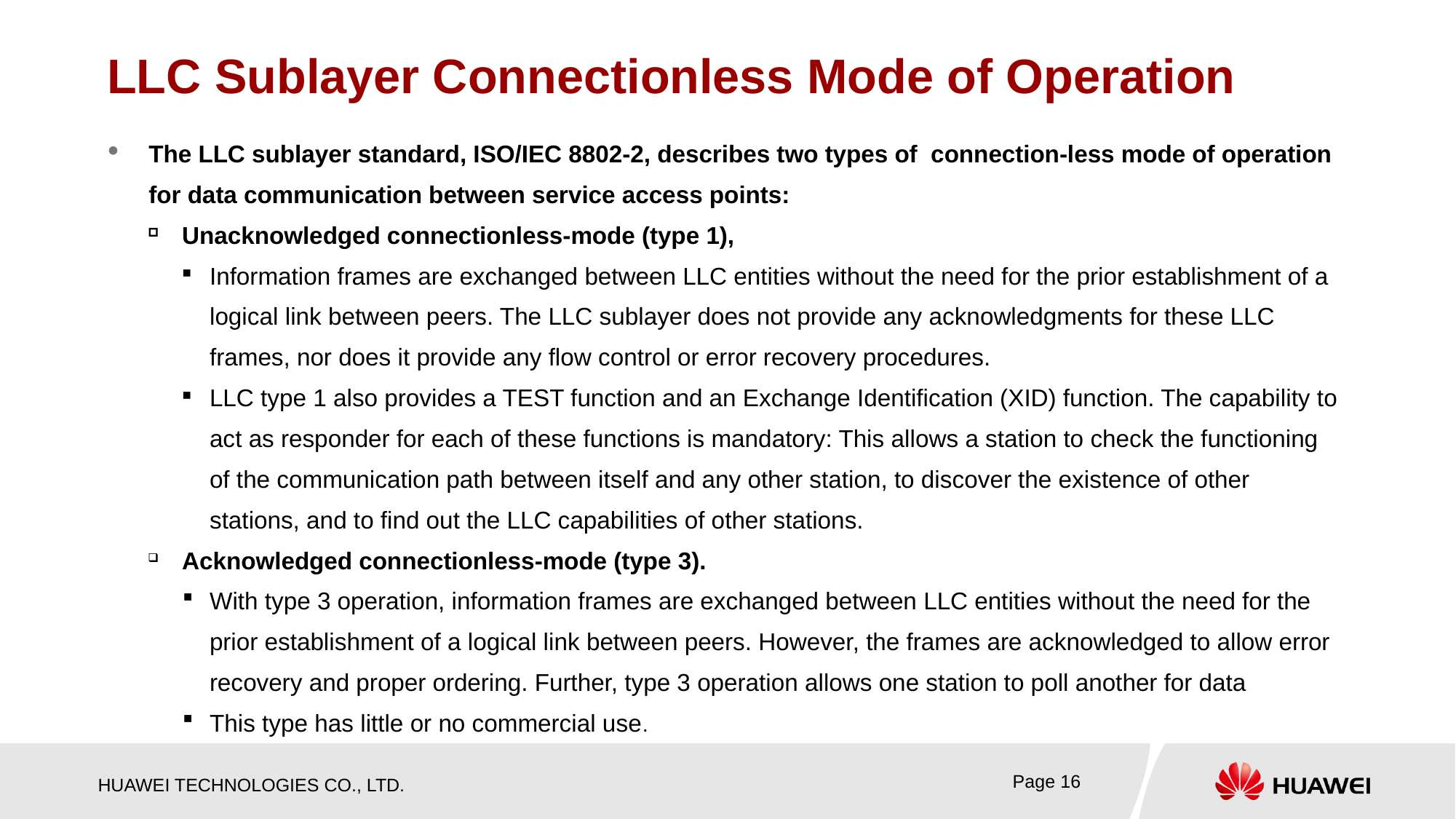

# LLC Sublayer Connectionless Mode of Operation
The LLC sublayer standard, ISO/IEC 8802-2, describes two types of  connection-less mode of operation for data communication between service access points:
Unacknowledged connectionless-mode (type 1),
Information frames are exchanged between LLC entities without the need for the prior establishment of a logical link between peers. The LLC sublayer does not provide any acknowledgments for these LLC frames, nor does it provide any flow control or error recovery procedures.
LLC type 1 also provides a TEST function and an Exchange Identification (XID) function. The capability to act as responder for each of these functions is mandatory: This allows a station to check the functioning of the communication path between itself and any other station, to discover the existence of other stations, and to find out the LLC capabilities of other stations.
Acknowledged connectionless-mode (type 3).
With type 3 operation, information frames are exchanged between LLC entities without the need for the prior establishment of a logical link between peers. However, the frames are acknowledged to allow error recovery and proper ordering. Further, type 3 operation allows one station to poll another for data
This type has little or no commercial use.